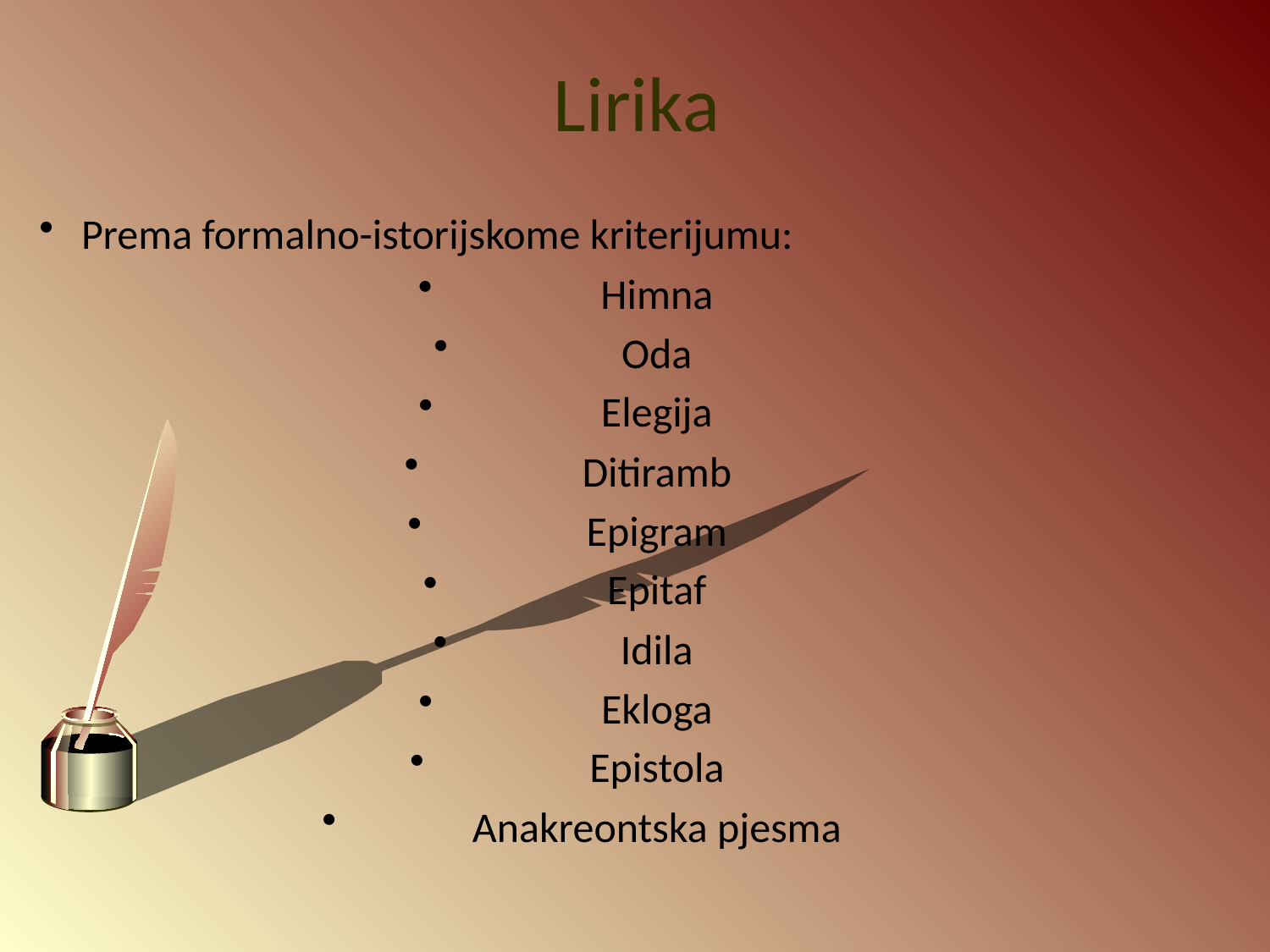

# Lirika
Prema formalno-istorijskome kriterijumu:
Himna
Oda
Elegija
Ditiramb
Epigram
Epitaf
Idila
Ekloga
Epistola
Anakreontska pjesma